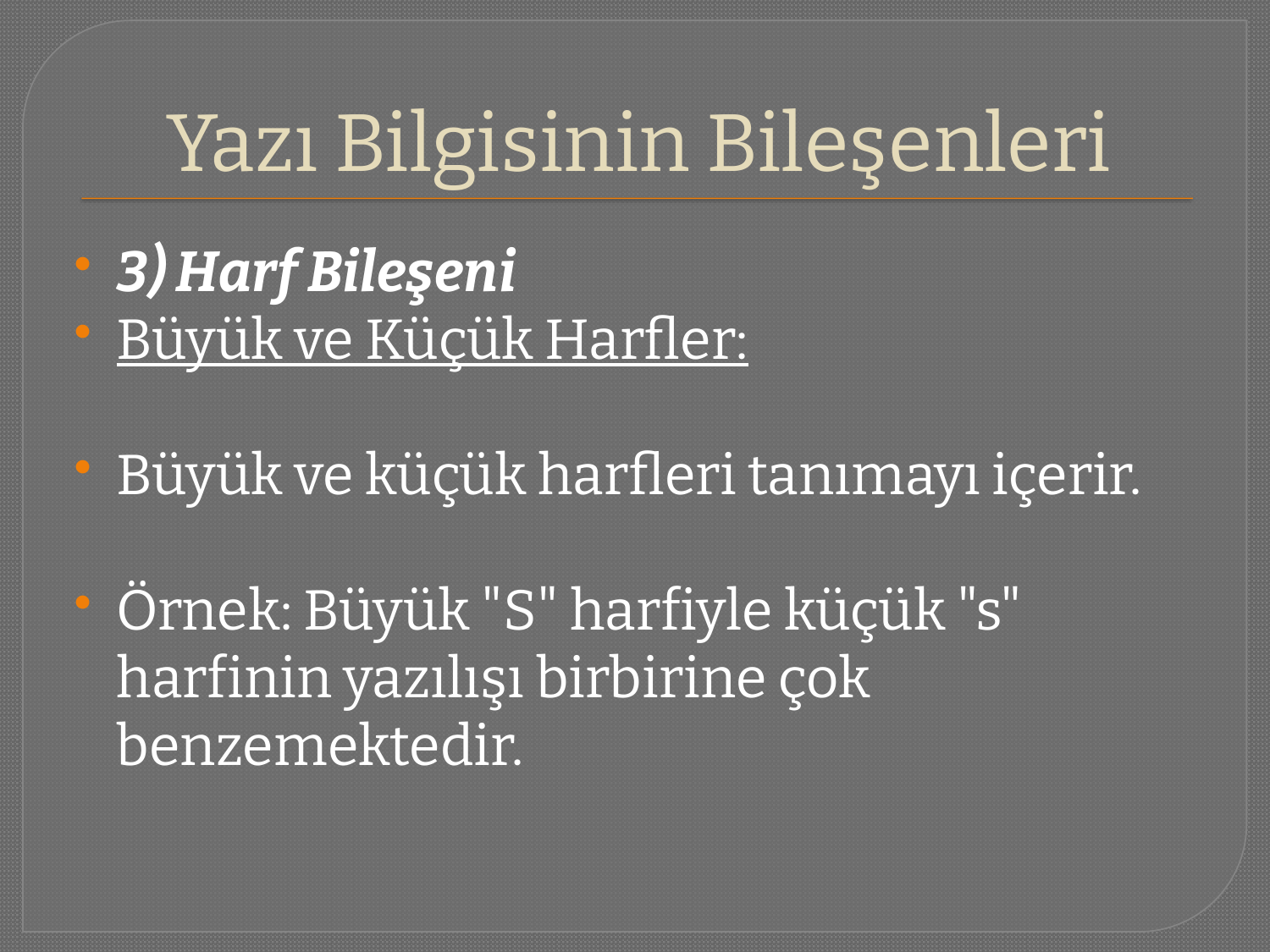

# Yazı Bilgisinin Bileşenleri
3) Harf Bileşeni
Büyük ve Küçük Harfler:

Büyük ve küçük harfleri tanımayı içerir.

Örnek: Büyük "S" harfiyle küçük "s" harfinin yazılışı birbirine çok benzemektedir.